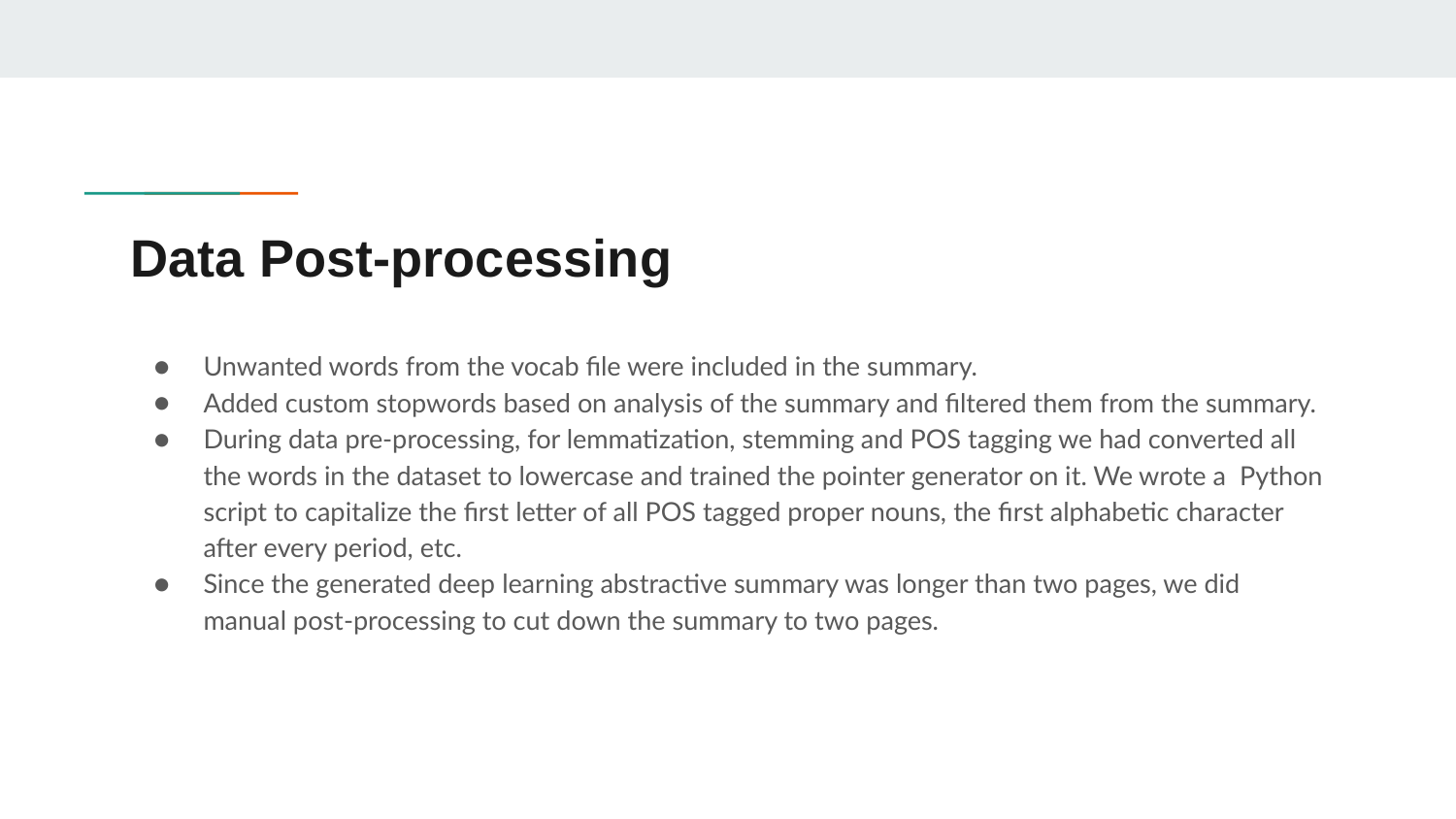

# Data Post-processing
Unwanted words from the vocab file were included in the summary.
Added custom stopwords based on analysis of the summary and filtered them from the summary.
During data pre-processing, for lemmatization, stemming and POS tagging we had converted all the words in the dataset to lowercase and trained the pointer generator on it. We wrote a  Python script to capitalize the first letter of all POS tagged proper nouns, the first alphabetic character after every period, etc.
Since the generated deep learning abstractive summary was longer than two pages, we did manual post-processing to cut down the summary to two pages.